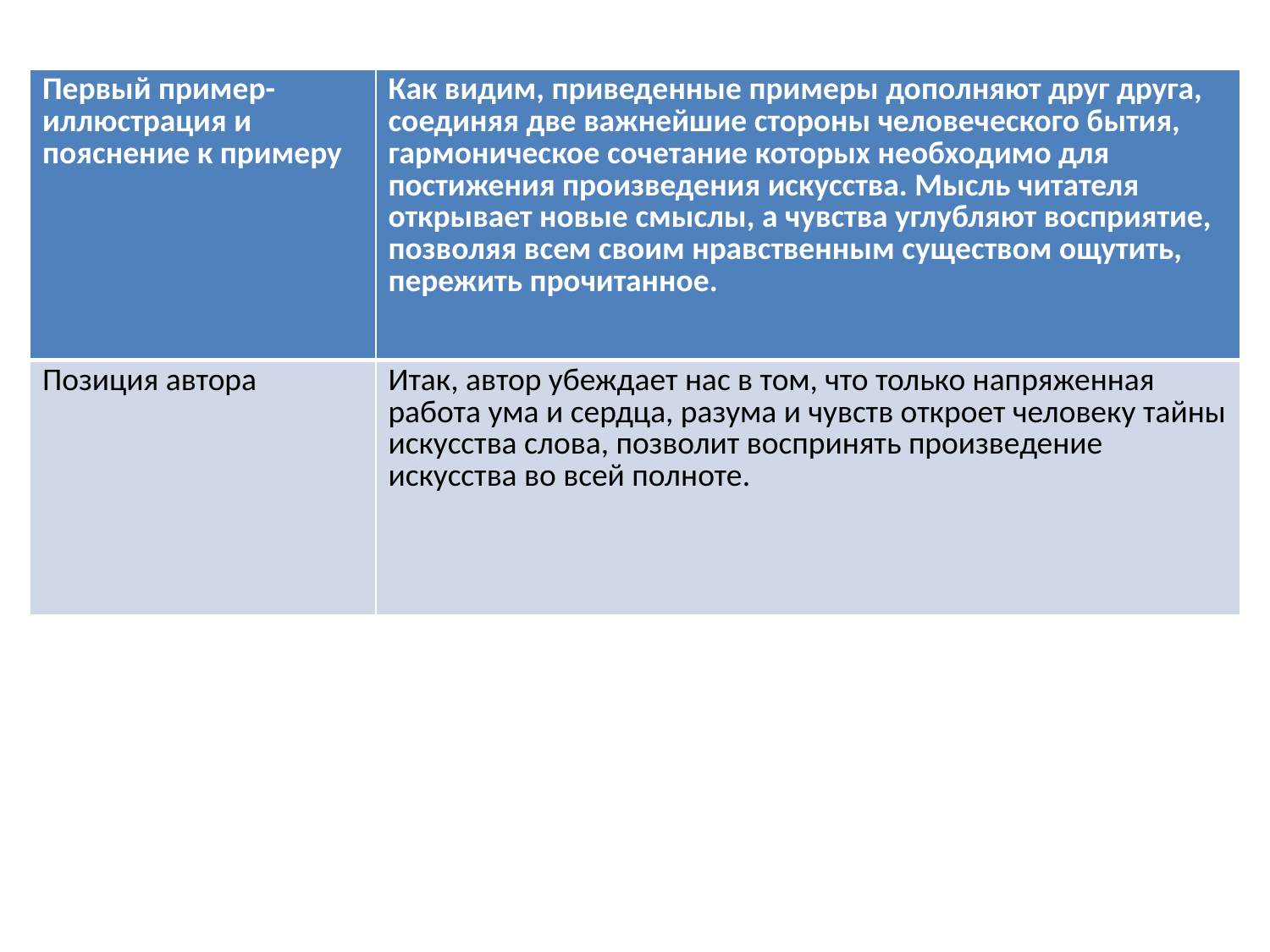

| Первый пример-иллюстрация и пояснение к примеру | Как видим, приведенные примеры дополняют друг друга, соединяя две важнейшие стороны человеческого бытия, гармоническое сочетание которых необходимо для постижения произведения искусства. Мысль читателя открывает новые смыслы, а чувства углубляют восприятие, позволяя всем своим нравственным существом ощутить, пережить прочитанное. |
| --- | --- |
| Позиция автора | Итак, автор убеждает нас в том, что только напряженная работа ума и сердца, разума и чувств откроет человеку тайны искусства слова, позволит воспринять произведение искусства во всей полноте. |